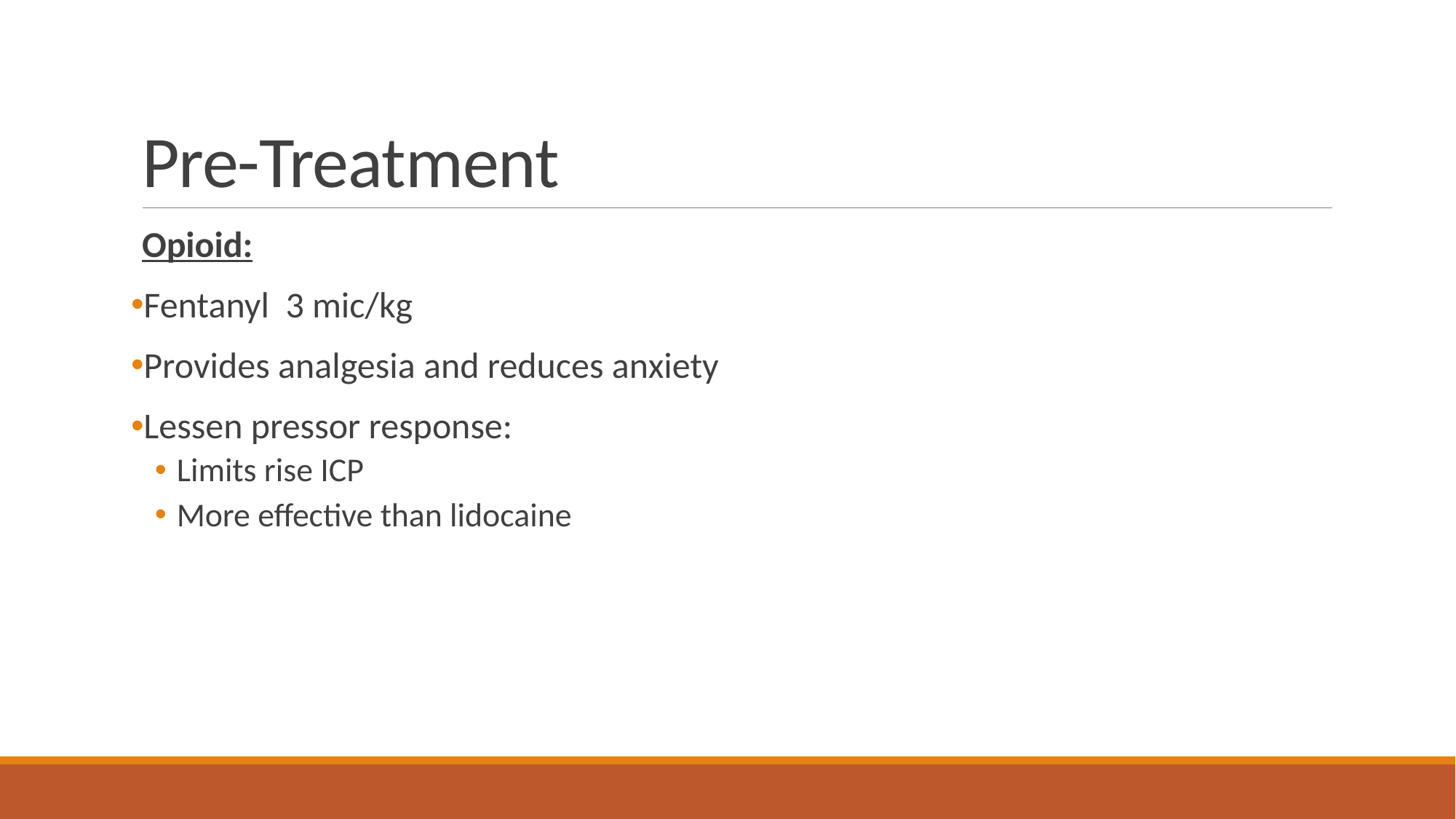

# Pre-Treatment
Opioid:
Fentanyl  3 mic/kg
Provides analgesia and reduces anxiety
Lessen pressor response:
Limits rise ICP
More effective than lidocaine